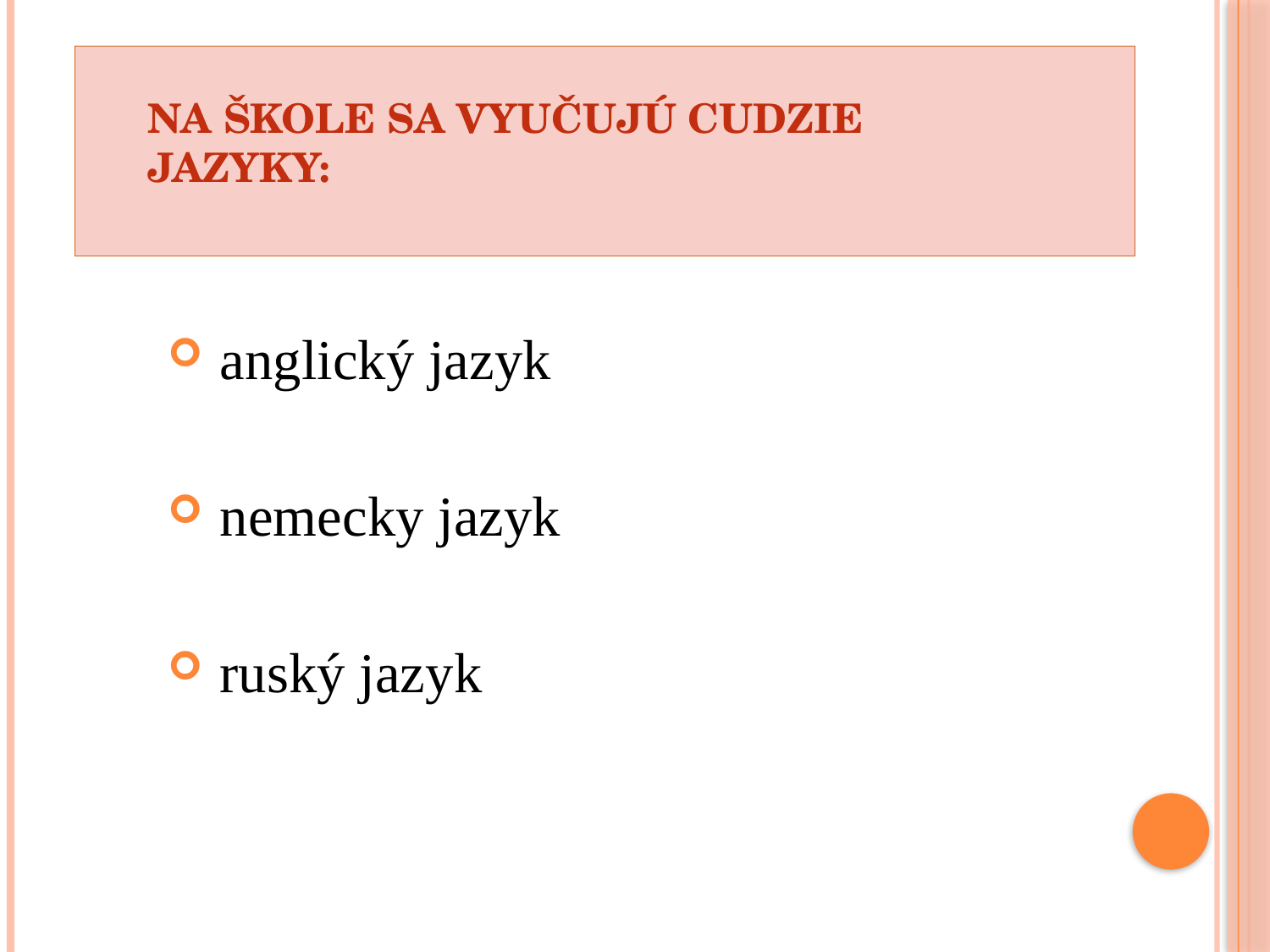

# Na škole sa vyučujú cudzie jazyky:

 anglický jazyk

 nemecky jazyk

 ruský jazyk